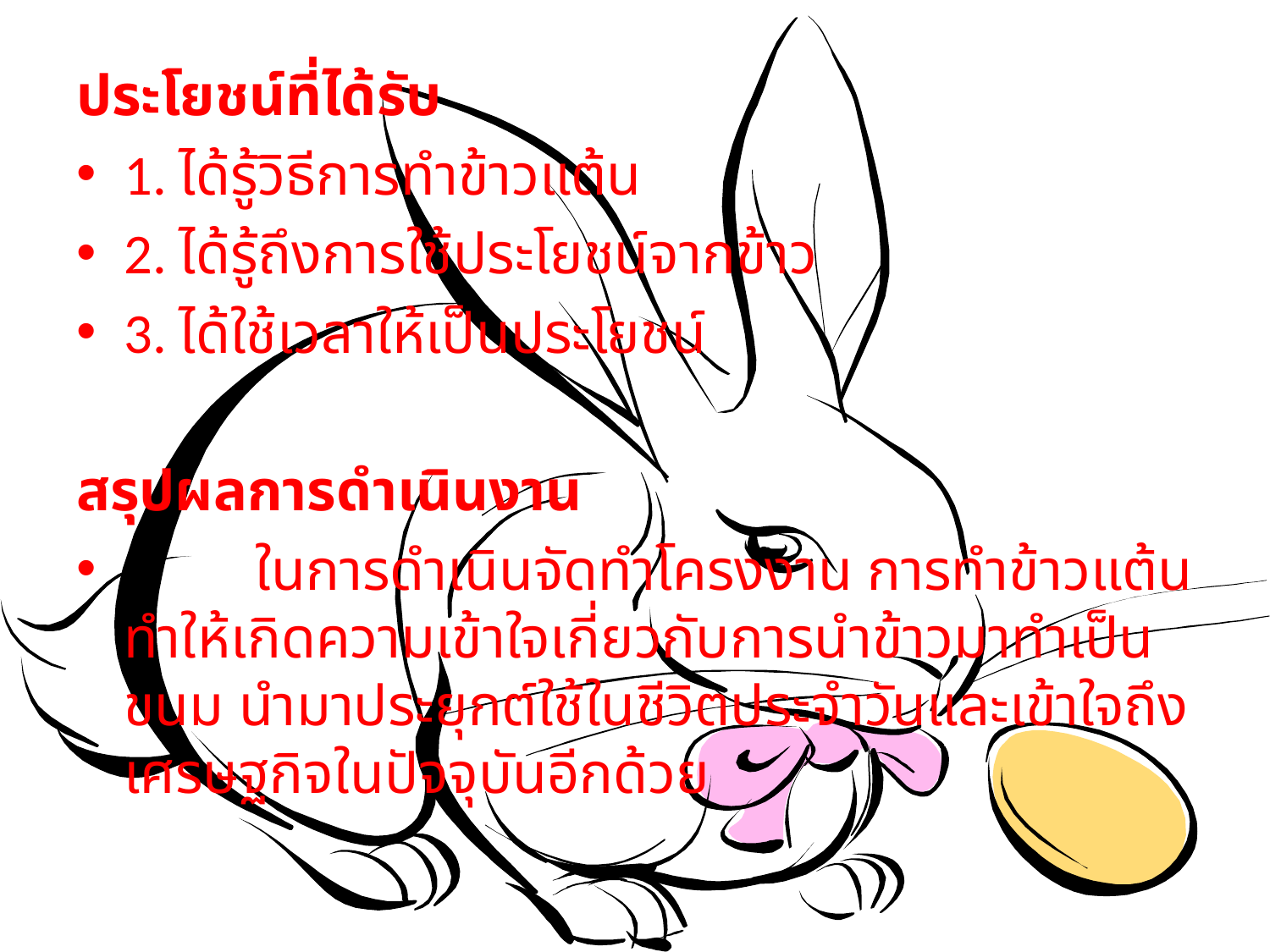

ประโยชน์ที่ได้รับ
1. ได้รู้วิธีการทำข้าวแต้น
2. ได้รู้ถึงการใช้ประโยชน์จากข้าว
3. ได้ใช้เวลาให้เป็นประโยชน์

สรุปผลการดำเนินงาน
         ในการดำเนินจัดทำโครงงาน การทำข้าวแต้น ทำให้เกิดความเข้าใจเกี่ยวกับการนำข้าวมาทำเป็นขนม นำมาประยุกต์ใช้ในชีวิตประจำวันและเข้าใจถึงเศรษฐกิจในปัจจุบันอีกด้วย